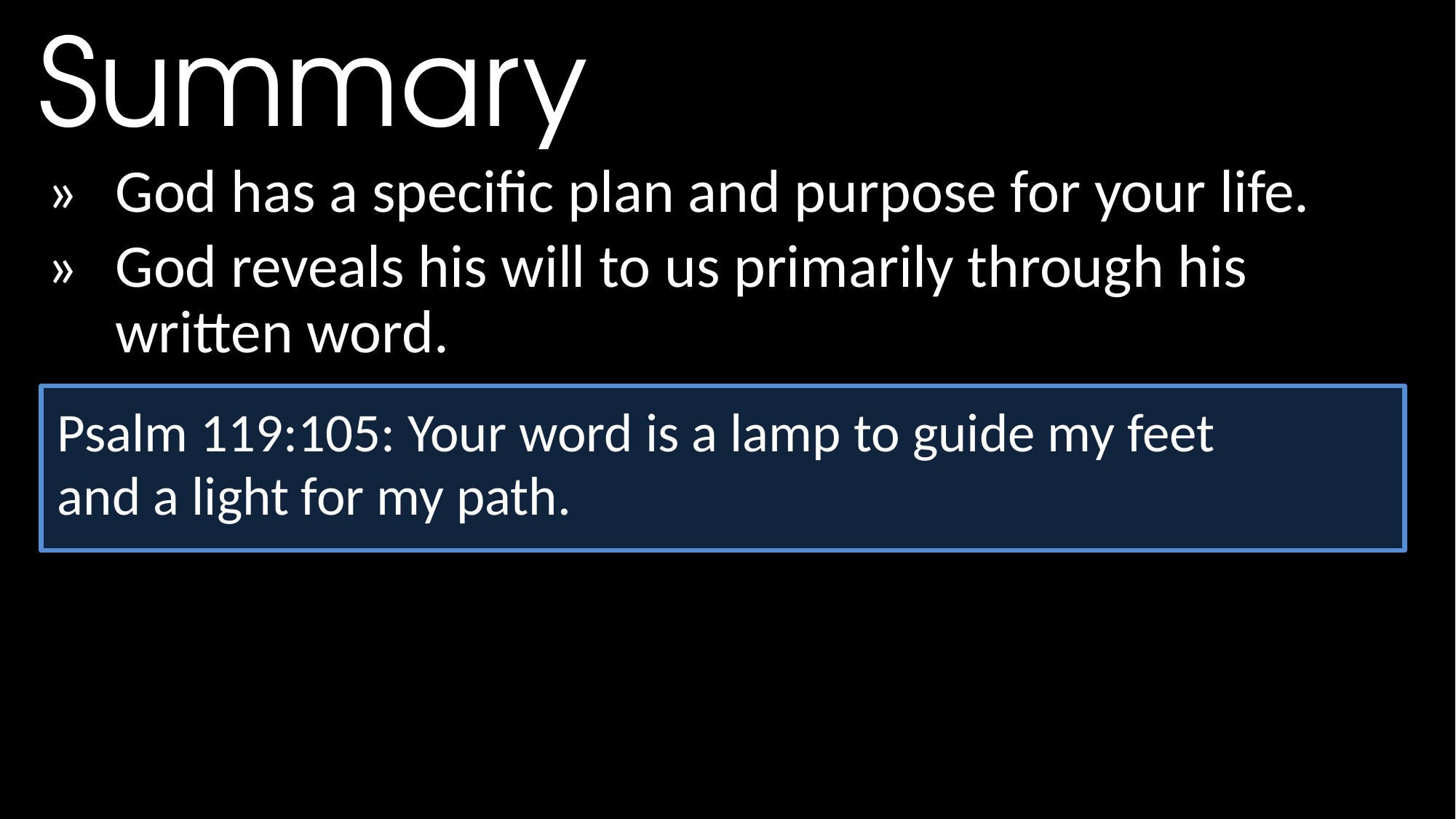

Summary
»	God has a specific plan and purpose for your life.
»	God reveals his will to us primarily through his written word.

Psalm 119:105: Your word is a lamp to guide my feet
and a light for my path.